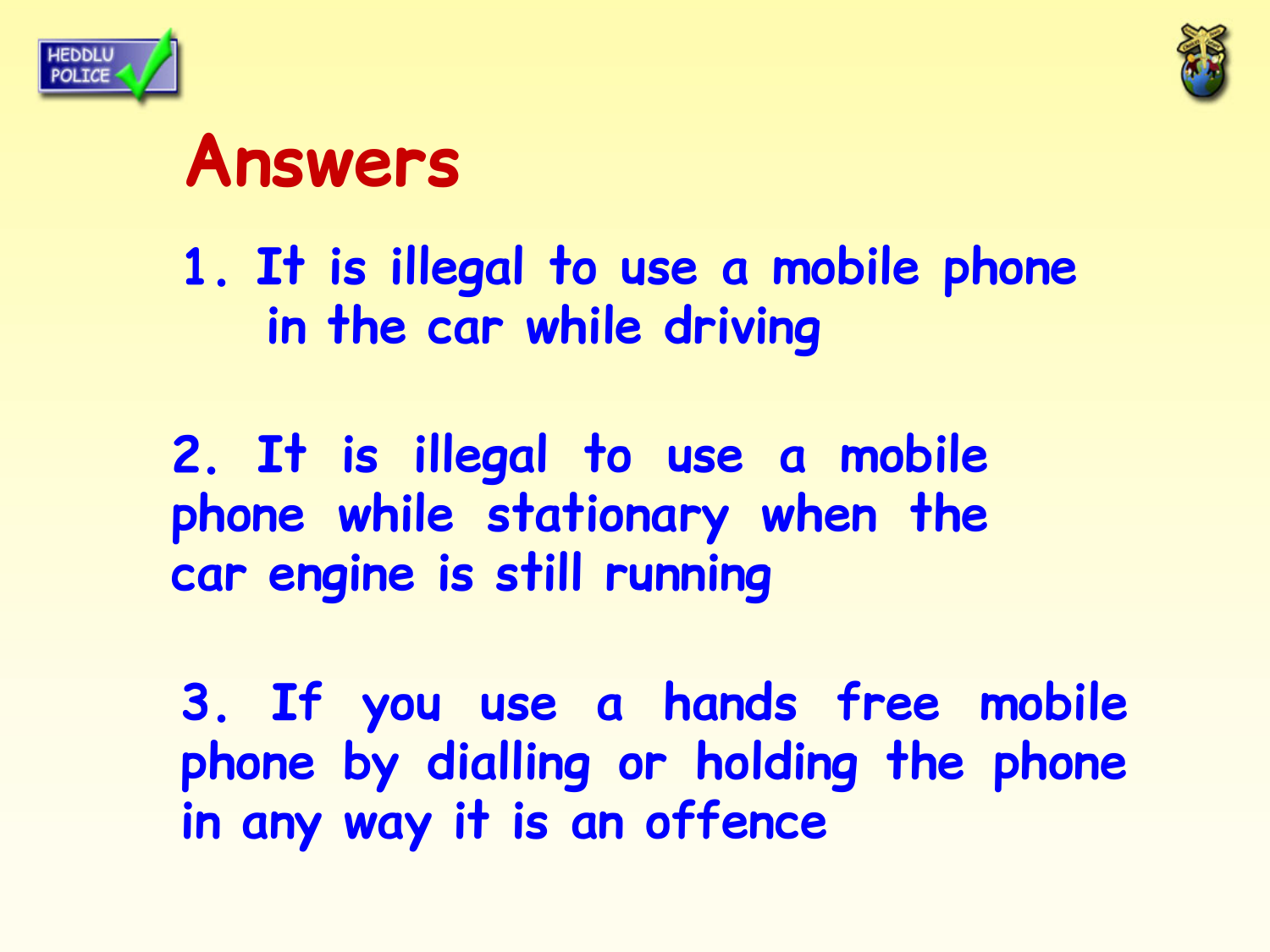

Answers
1. It is illegal to use a mobile phone     in the car while driving
2. It is illegal to use a mobile phone while stationary when the car engine is still running
3. If you use a hands free mobile phone by dialling or holding the phone in any way it is an offence